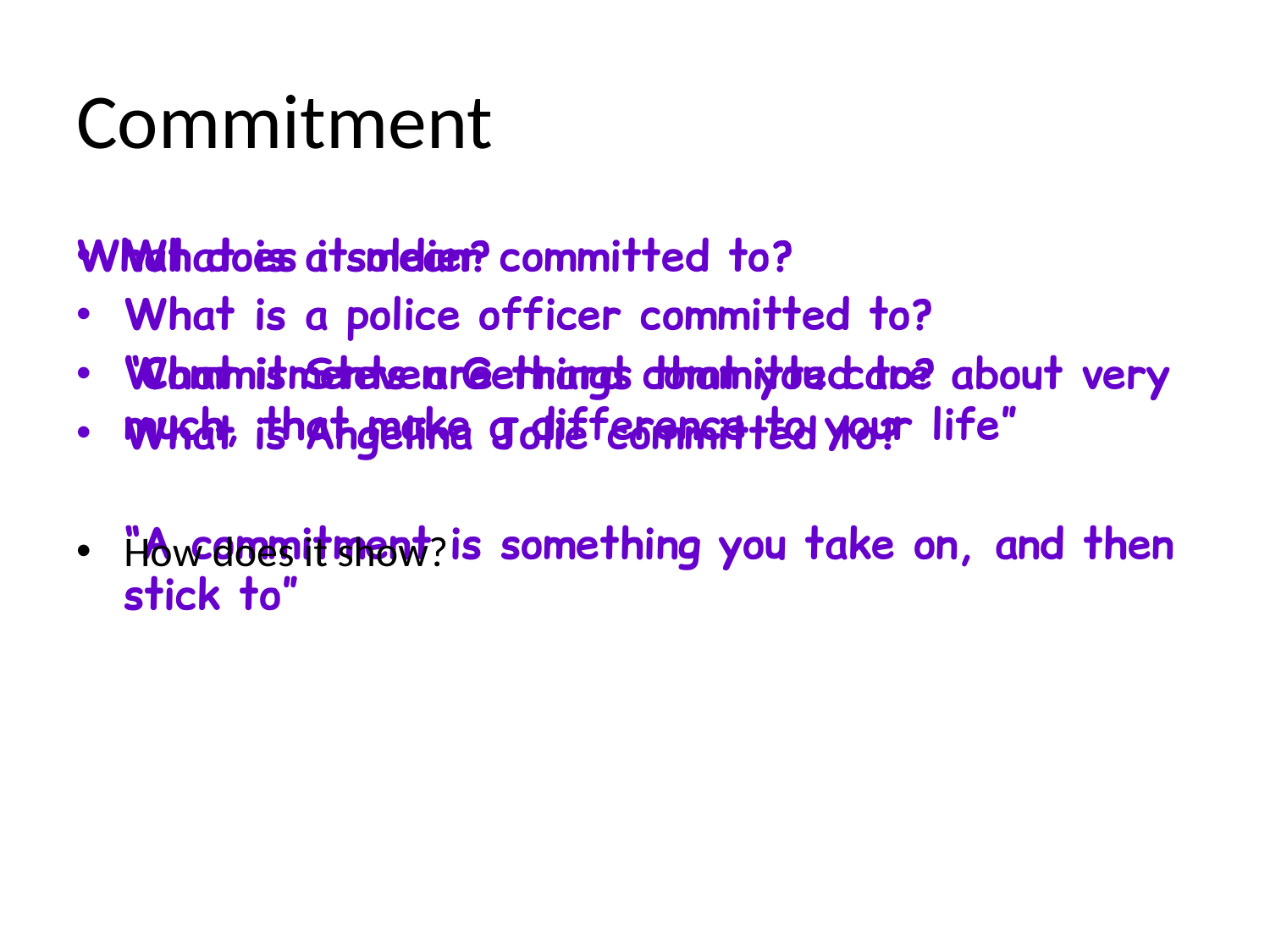

# Commitment
What does it mean?

	“Commitments are things that you care about very much, that make a difference to your life”

	“A commitment is something you take on, and then stick to”
What is a soldier committed to?
What is a police officer committed to?
What is Steven Gerrard committed to?
What is Angelina Jolie committed to?

How does it show?